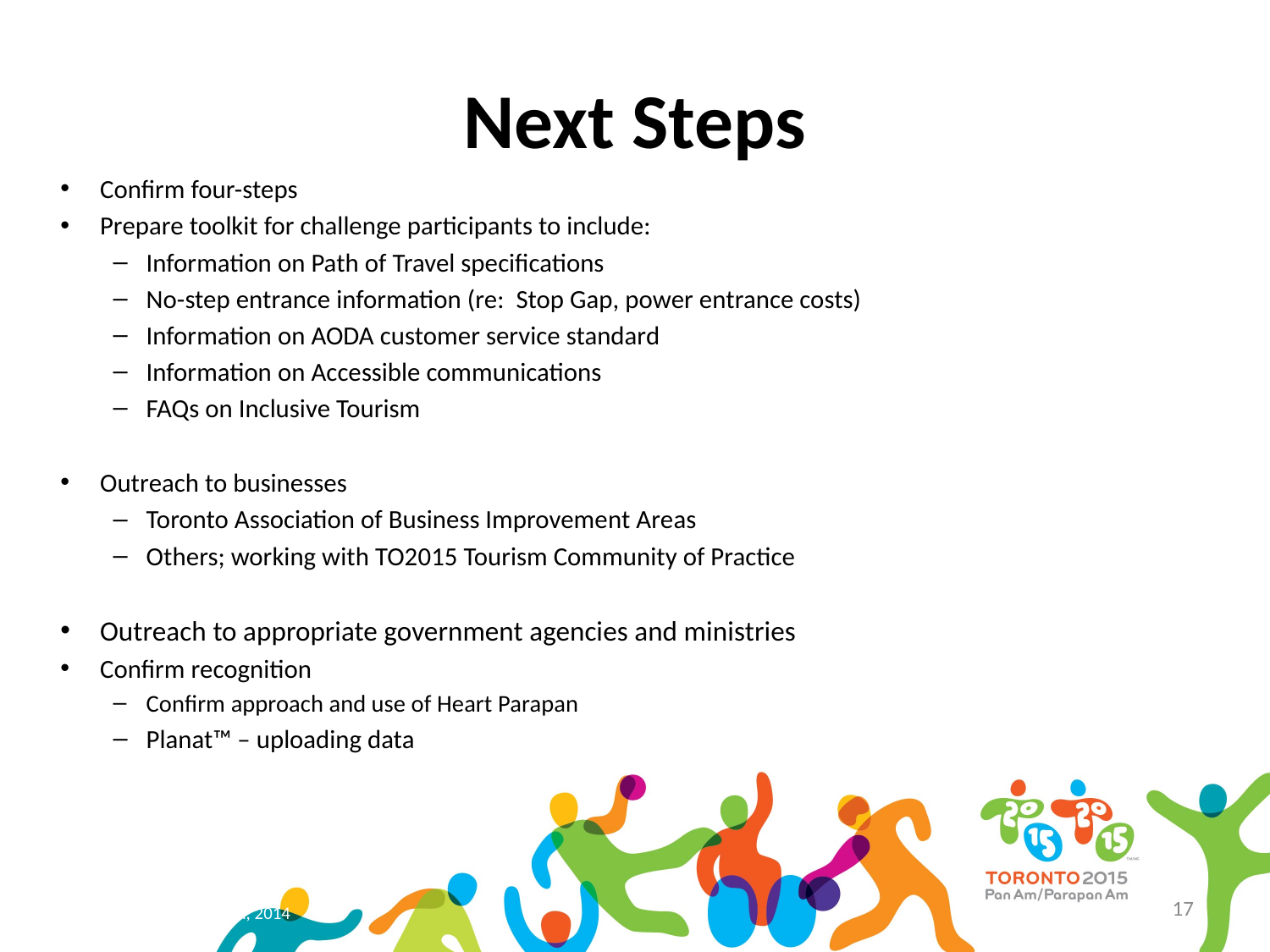

# Next Steps
Confirm four-steps
Prepare toolkit for challenge participants to include:
Information on Path of Travel specifications
No-step entrance information (re:  Stop Gap, power entrance costs)
Information on AODA customer service standard
Information on Accessible communications
FAQs on Inclusive Tourism

Outreach to businesses
Toronto Association of Business Improvement Areas
Others; working with TO2015 Tourism Community of Practice

Outreach to appropriate government agencies and ministries
Confirm recognition
Confirm approach and use of Heart Parapan
Planat™ – uploading data

17
©L. MacDonald & D. Segal, 2014